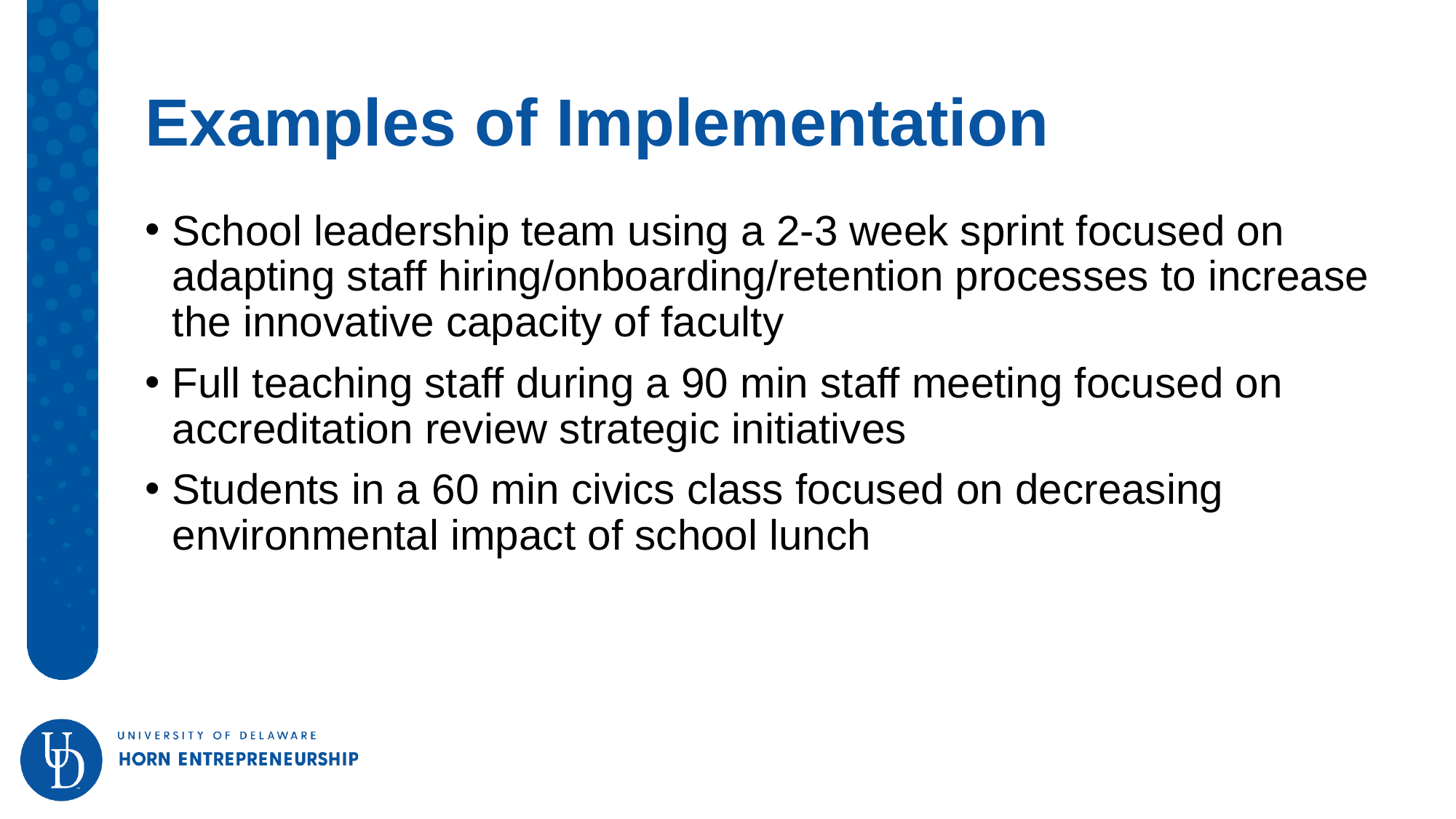

# Examples of Implementation
School leadership team using a 2-3 week sprint focused on adapting staff hiring/onboarding/retention processes to increase the innovative capacity of faculty
Full teaching staff during a 90 min staff meeting focused on accreditation review strategic initiatives
Students in a 60 min civics class focused on decreasing environmental impact of school lunch